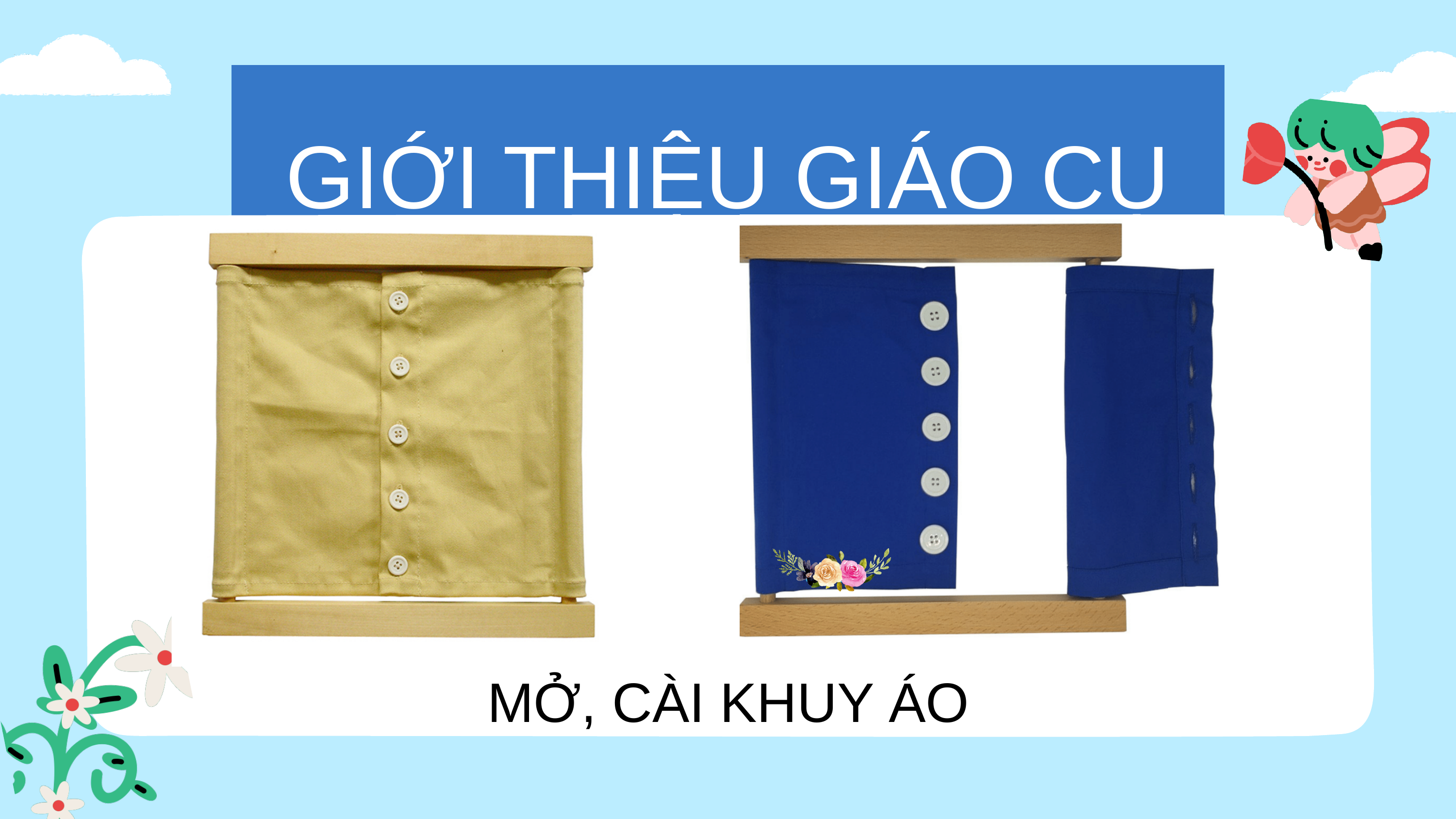

GIỚI THIỆU GIÁO CỤ

MỞ, CÀI KHUY ÁO